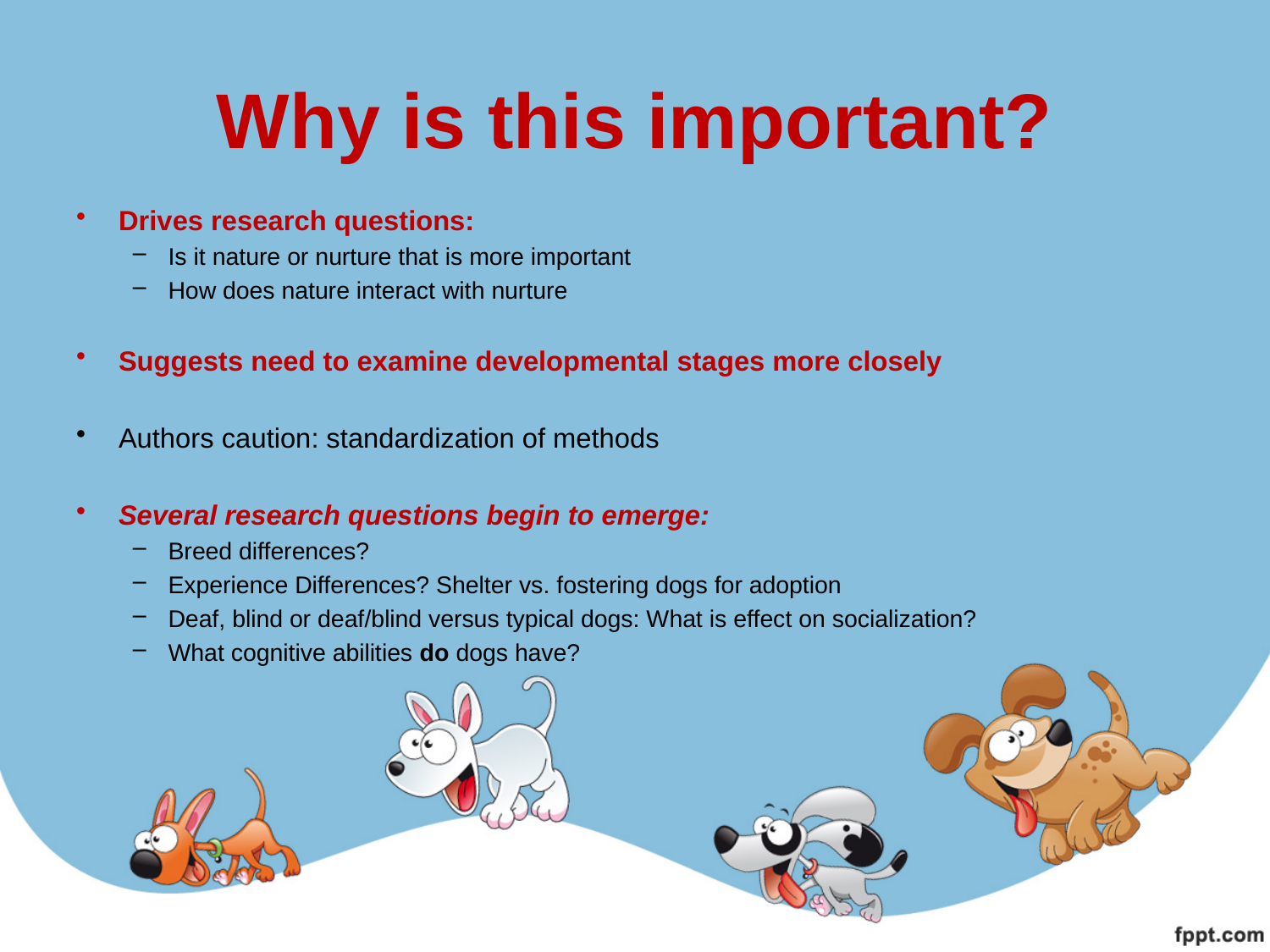

# Why is this important?
Drives research questions:
Is it nature or nurture that is more important
How does nature interact with nurture

Suggests need to examine developmental stages more closely

Authors caution: standardization of methods

Several research questions begin to emerge:
Breed differences?
Experience Differences? Shelter vs. fostering dogs for adoption
Deaf, blind or deaf/blind versus typical dogs: What is effect on socialization?
What cognitive abilities do dogs have?